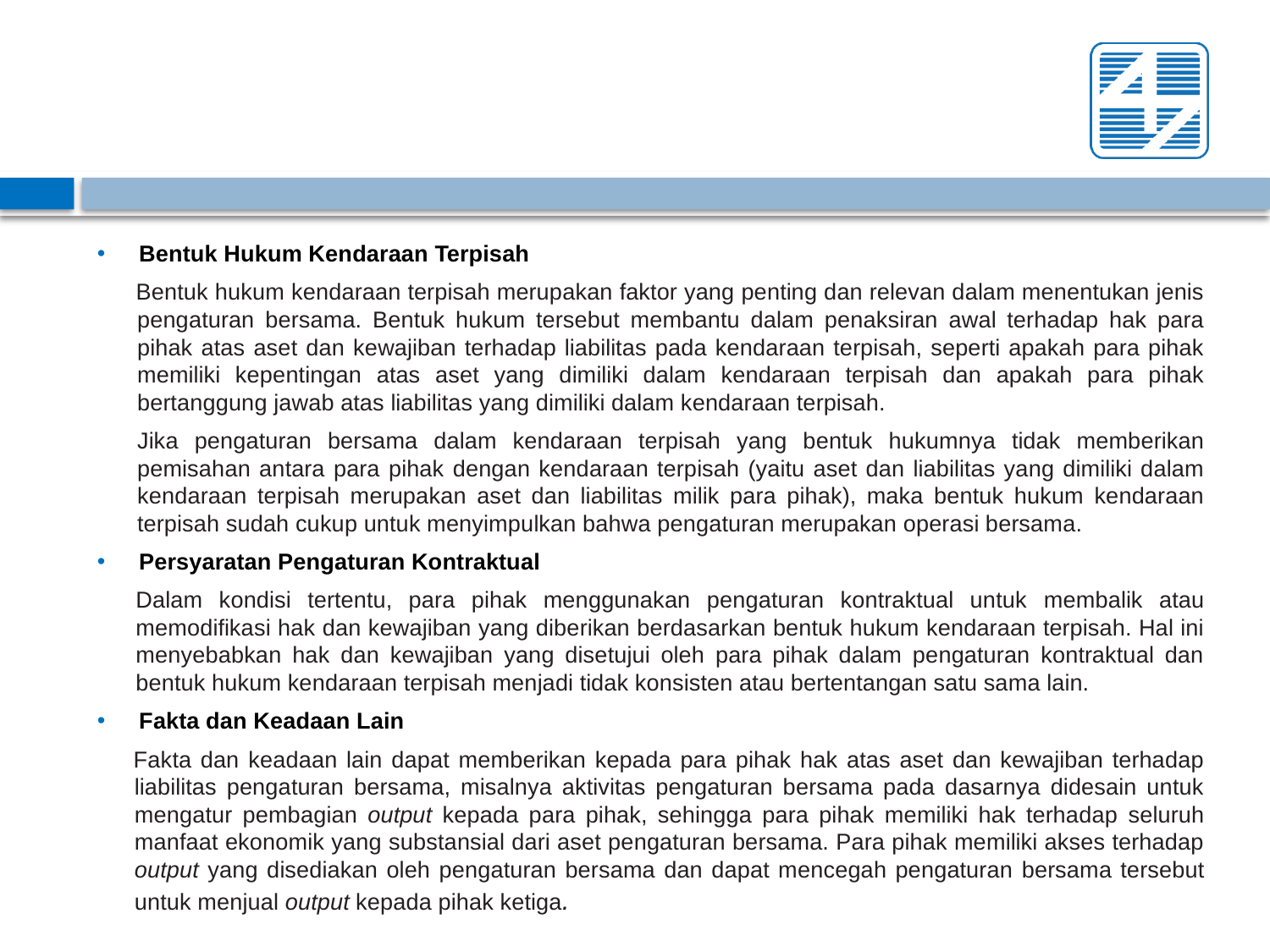

#
Bentuk Hukum Kendaraan Terpisah
Bentuk hukum kendaraan terpisah merupakan faktor yang penting dan relevan dalam menentukan jenis pengaturan bersama. Bentuk hukum tersebut membantu dalam penaksiran awal terhadap hak para pihak atas aset dan kewajiban terhadap liabilitas pada kendaraan terpisah, seperti apakah para pihak memiliki kepentingan atas aset yang dimiliki dalam kendaraan terpisah dan apakah para pihak bertanggung jawab atas liabilitas yang dimiliki dalam kendaraan terpisah.
Jika pengaturan bersama dalam kendaraan terpisah yang bentuk hukumnya tidak memberikan pemisahan antara para pihak dengan kendaraan terpisah (yaitu aset dan liabilitas yang dimiliki dalam kendaraan terpisah merupakan aset dan liabilitas milik para pihak), maka bentuk hukum kendaraan terpisah sudah cukup untuk menyimpulkan bahwa pengaturan merupakan operasi bersama.
Persyaratan Pengaturan Kontraktual
Dalam kondisi tertentu, para pihak menggunakan pengaturan kontraktual untuk membalik atau memodifikasi hak dan kewajiban yang diberikan berdasarkan bentuk hukum kendaraan terpisah. Hal ini menyebabkan hak dan kewajiban yang disetujui oleh para pihak dalam pengaturan kontraktual dan bentuk hukum kendaraan terpisah menjadi tidak konsisten atau bertentangan satu sama lain.
Fakta dan Keadaan Lain
Fakta dan keadaan lain dapat memberikan kepada para pihak hak atas aset dan kewajiban terhadap liabilitas pengaturan bersama, misalnya aktivitas pengaturan bersama pada dasarnya didesain untuk mengatur pembagian output kepada para pihak, sehingga para pihak memiliki hak terhadap seluruh manfaat ekonomik yang substansial dari aset pengaturan bersama. Para pihak memiliki akses terhadap output yang disediakan oleh pengaturan bersama dan dapat mencegah pengaturan bersama tersebut untuk menjual output kepada pihak ketiga.